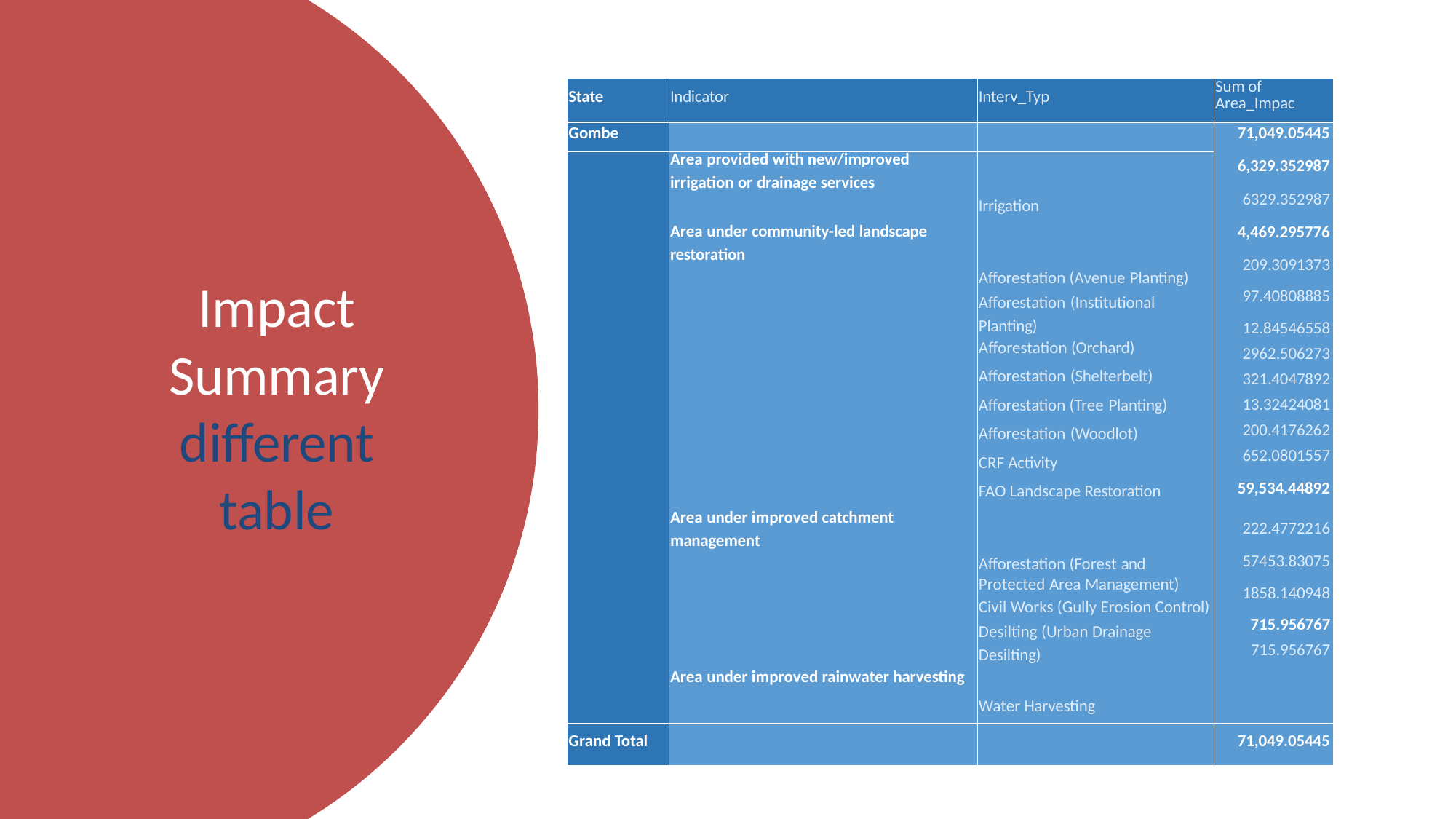

| State | Indicator | Interv\_Typ | Sum of Area\_Impac |
| --- | --- | --- | --- |
| Gombe |  |  | 71,049.05445 6,329.352987 6329.352987 4,469.295776 209.3091373 97.40808885 12.84546558 2962.506273 321.4047892 13.32424081 200.4176262 652.0801557 59,534.44892 222.4772216 57453.83075 1858.140948 715.956767 715.956767 |
|  | Area provided with new/improved |  |  |
|  | irrigation or drainage services |  |  |
|  |  | Irrigation |  |
|  | Area under community-led landscape |  |  |
|  | restoration |  |  |
|  |  | Afforestation (Avenue Planting) |  |
|  |  | Afforestation (Institutional |  |
|  |  | Planting) |  |
|  |  | Afforestation (Orchard) |  |
|  |  | Afforestation (Shelterbelt) |  |
|  |  | Afforestation (Tree Planting) |  |
|  |  | Afforestation (Woodlot) |  |
|  |  | CRF Activity |  |
|  |  | FAO Landscape Restoration |  |
|  | Area under improved catchment |  |  |
|  | management |  |  |
|  |  | Afforestation (Forest and |  |
|  |  | Protected Area Management) |  |
|  |  | Civil Works (Gully Erosion Control) |  |
|  |  | Desilting (Urban Drainage |  |
|  |  | Desilting) |  |
|  | Area under improved rainwater harvesting |  |  |
|  |  | Water Harvesting |  |
| Grand Total |  |  | 71,049.05445 |
# Impact Summary different table